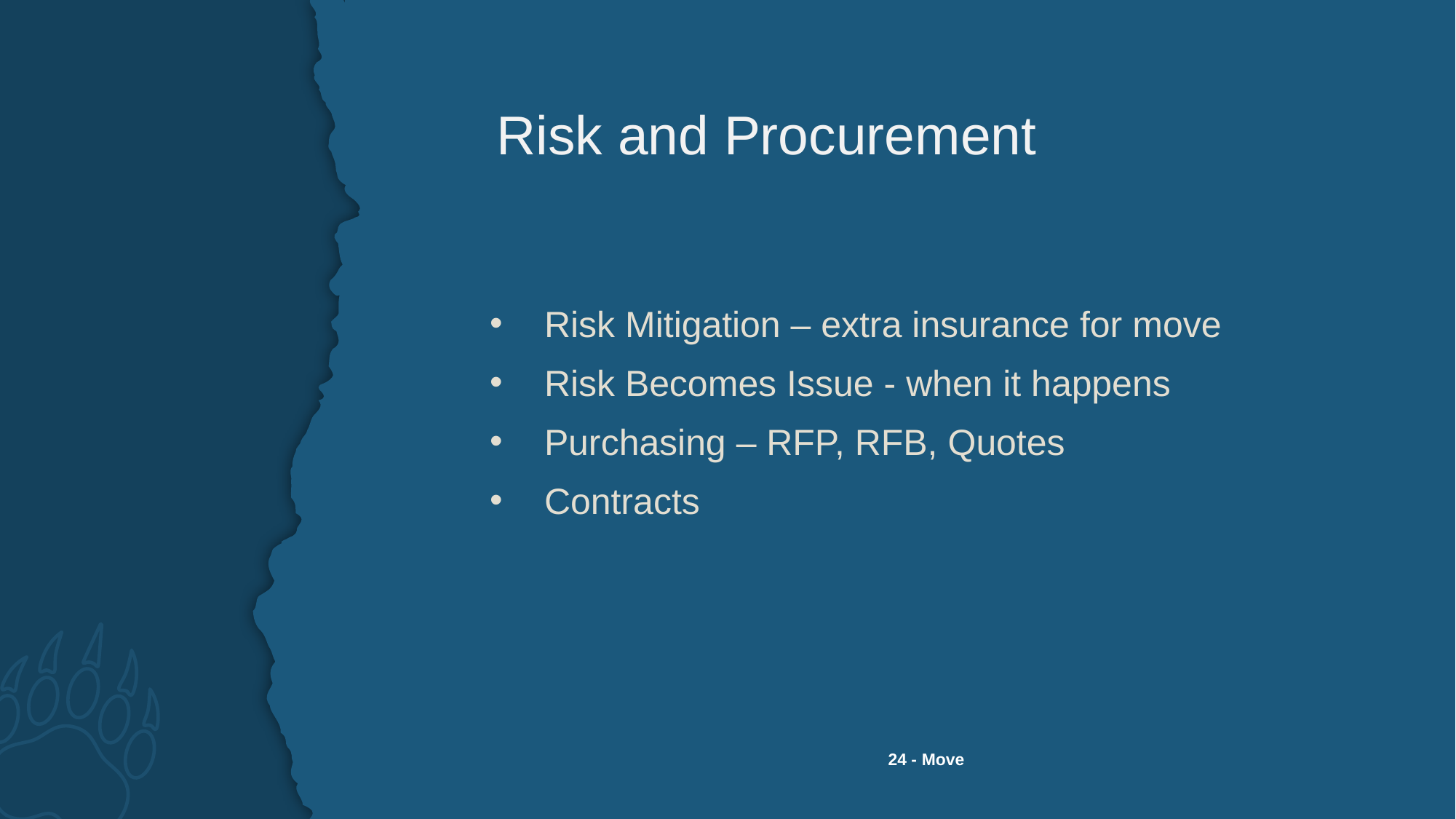

# Risk and Procurement
Risk Mitigation – extra insurance for move
Risk Becomes Issue - when it happens
Purchasing – RFP, RFB, Quotes
Contracts

24 - Move